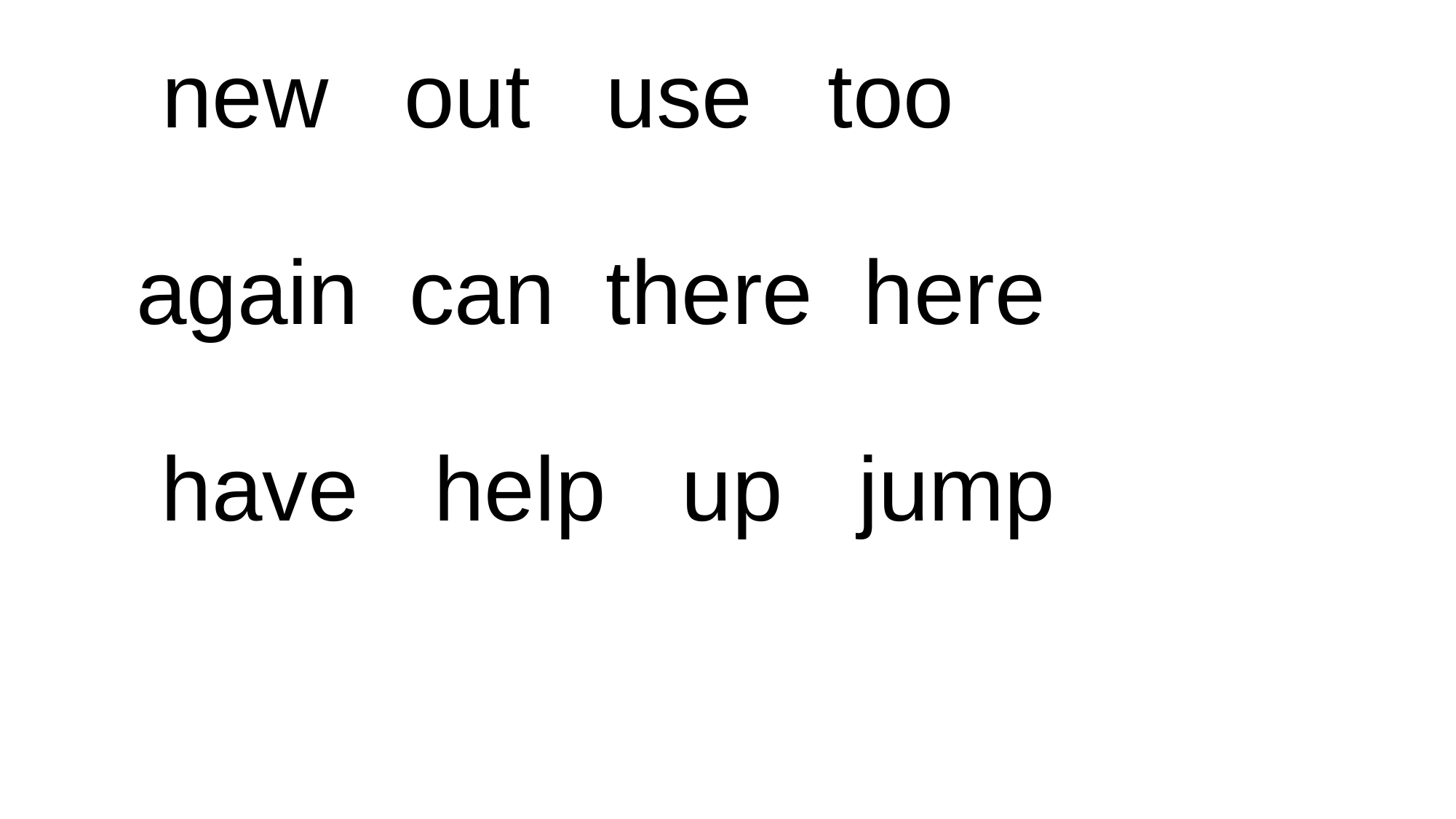

# new   out   use   too again  can  there  here have   help   up   jump